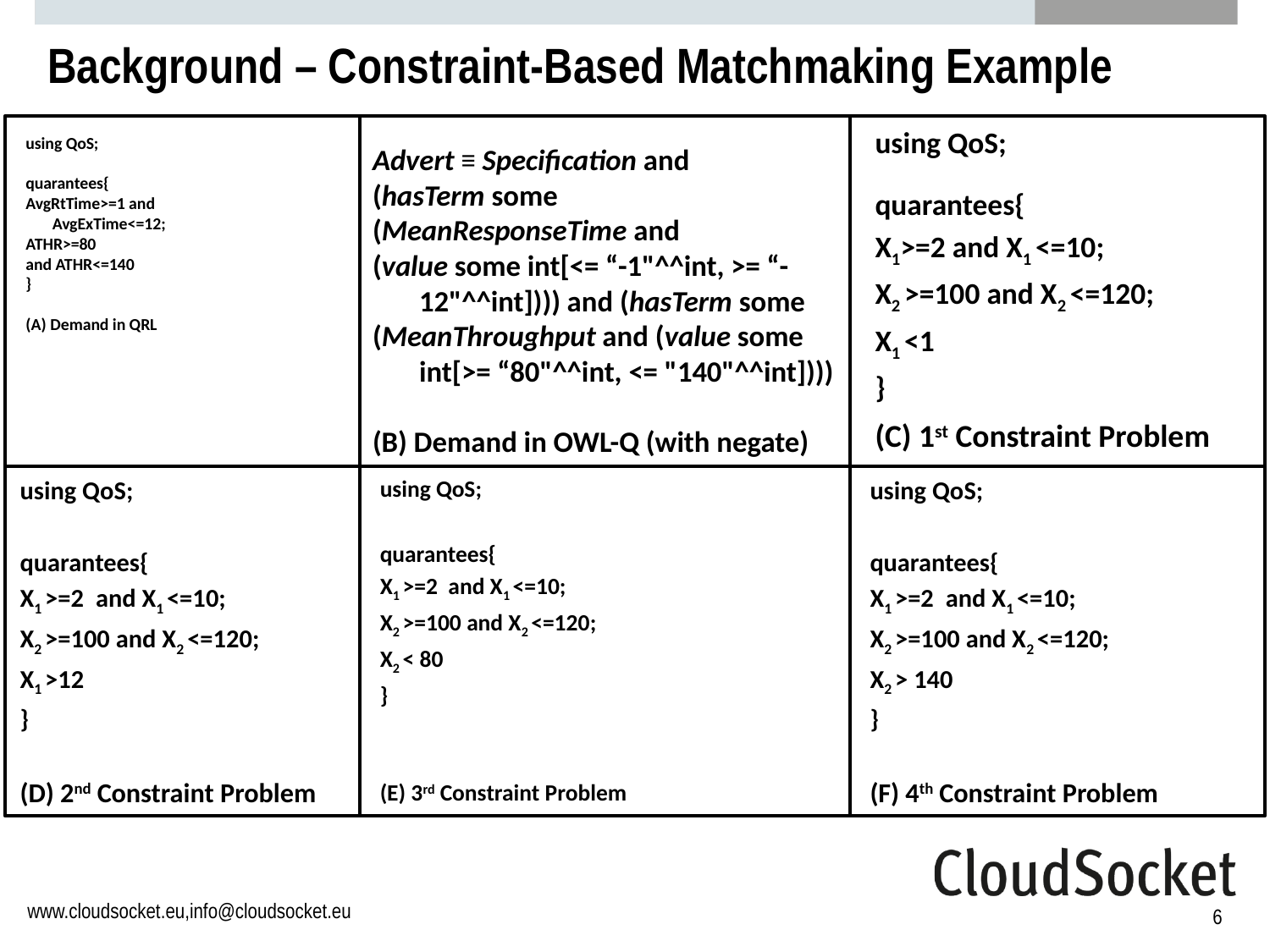

# Background – Constraint-Based Matchmaking Example

using QoS;

quarantees{
X1>=2 and X1 <=10;
X2 >=100 and X2 <=120;
X1 <1
}

(C) 1st Constraint Problem

Advert ≡ Specification and
(hasTerm some
(MeanResponseTime and
(value some int[<= “-1"^^int, >= “-12"^^int]))) and (hasTerm some
(MeanThroughput and (value some int[>= “80"^^int, <= "140"^^int])))

(B) Demand in OWL-Q (with negate)

using QoS;
quarantees{
AvgRtTime>=1 and
       AvgExTime<=12;
ATHR>=80
and ATHR<=140
}
(A) Demand in QRL
using QoS;

quarantees{
X1 >=2  and X1 <=10;
X2 >=100 and X2 <=120;
X2 < 80
}

(E) 3rd Constraint Problem
using QoS;

quarantees{
X1 >=2  and X1 <=10;
X2 >=100 and X2 <=120;
X2 > 140
}

(F) 4th Constraint Problem

using QoS;

quarantees{
X1 >=2  and X1 <=10;
X2 >=100 and X2 <=120;
X1 >12
}

(D) 2nd Constraint Problem

6